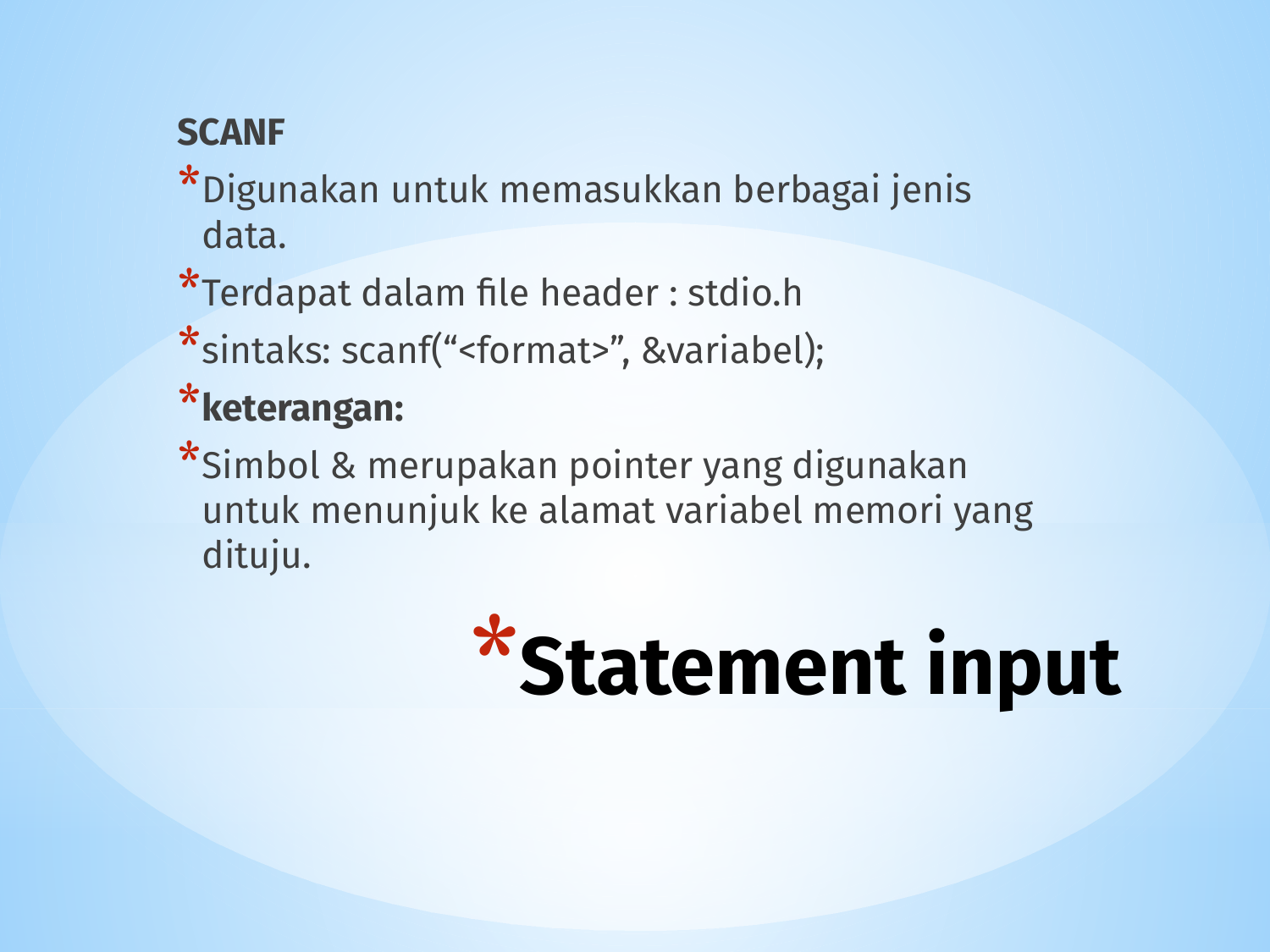

SCANF
Digunakan untuk memasukkan berbagai jenis data.
Terdapat dalam file header : stdio.h
sintaks: scanf(“<format>”, &variabel);
keterangan:
Simbol & merupakan pointer yang digunakan untuk menunjuk ke alamat variabel memori yang dituju.
# Statement input